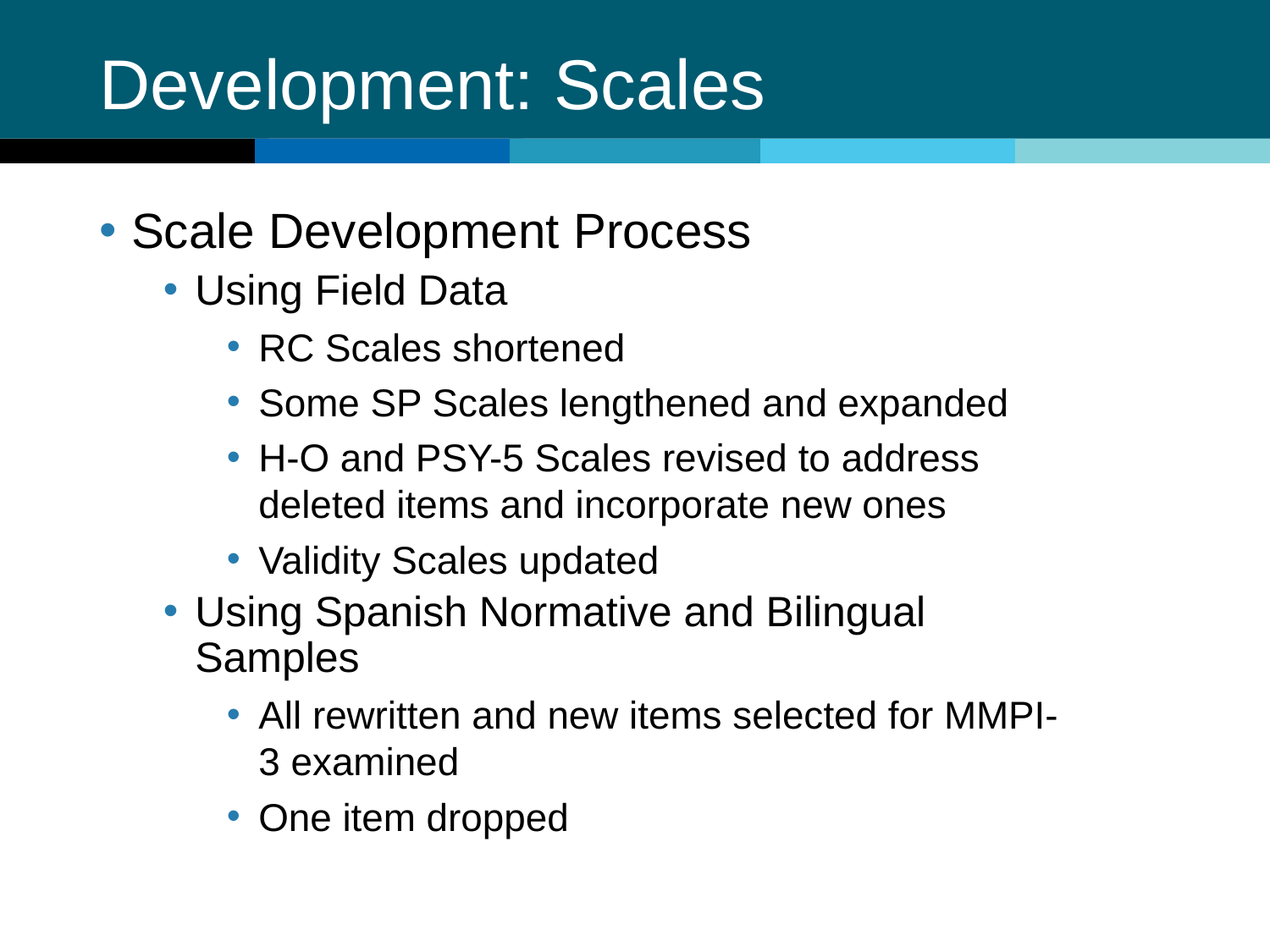

# Development: Scales
Scale Development Process
Using Field Data
RC Scales shortened
Some SP Scales lengthened and expanded
H-O and PSY-5 Scales revised to address deleted items and incorporate new ones
Validity Scales updated
Using Spanish Normative and Bilingual Samples
All rewritten and new items selected for MMPI-3 examined
One item dropped